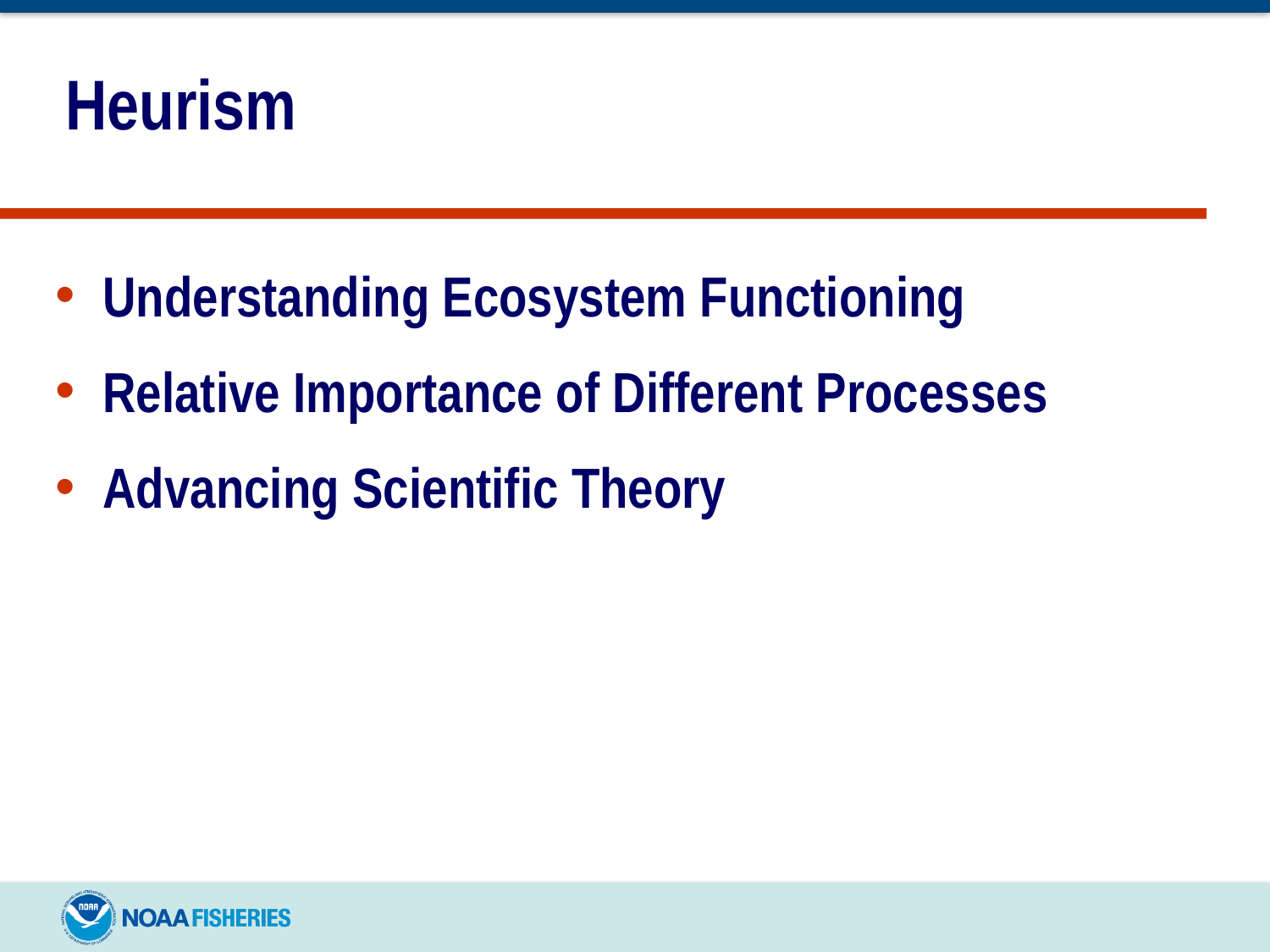

# Heurism

Understanding Ecosystem Functioning
Relative Importance of Different Processes
Advancing Scientific Theory